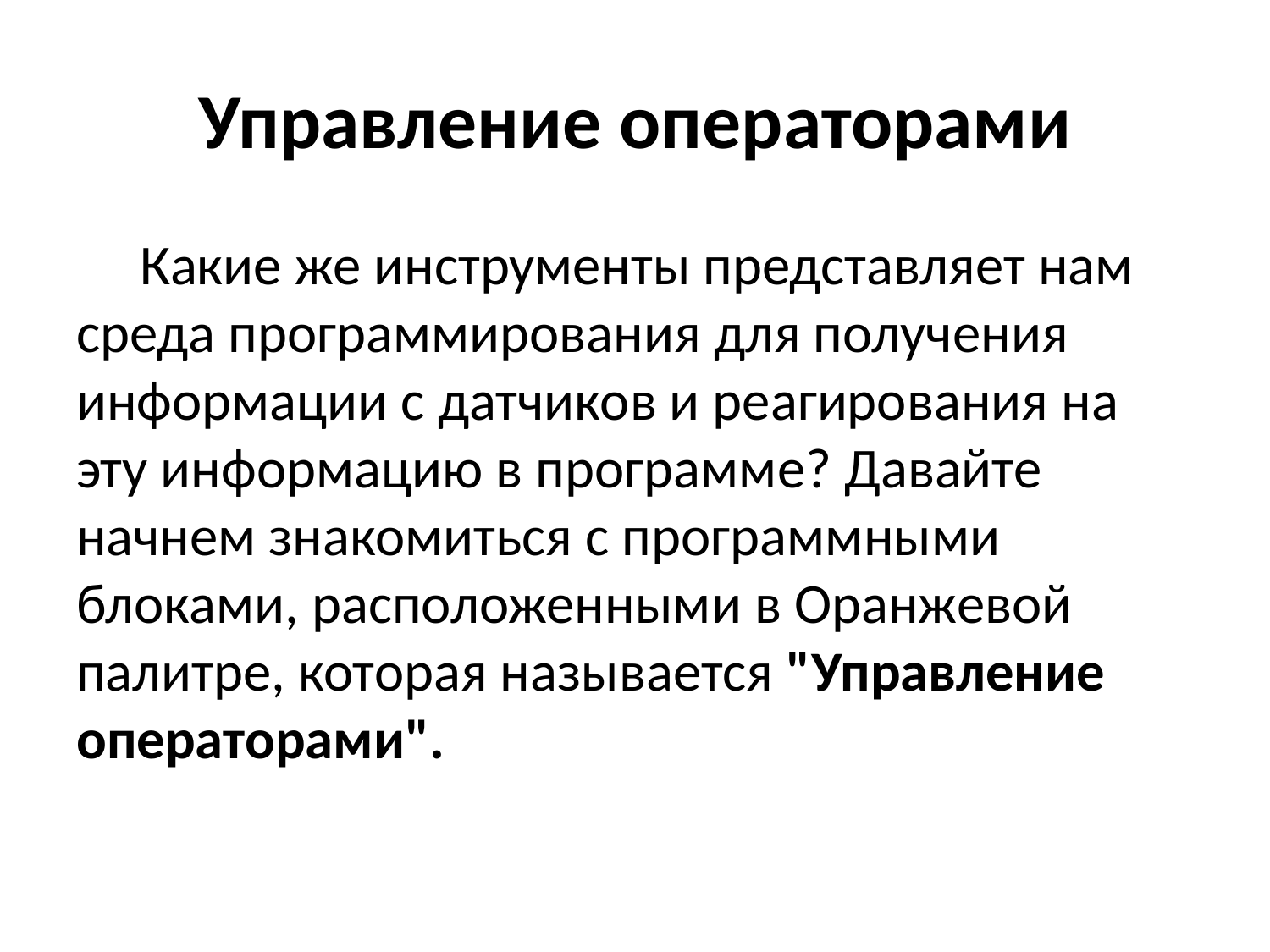

# Управление операторами
     Какие же инструменты представляет нам среда программирования для получения информации с датчиков и реагирования на эту информацию в программе? Давайте начнем знакомиться с программными блоками, расположенными в Оранжевой палитре, которая называется "Управление операторами".